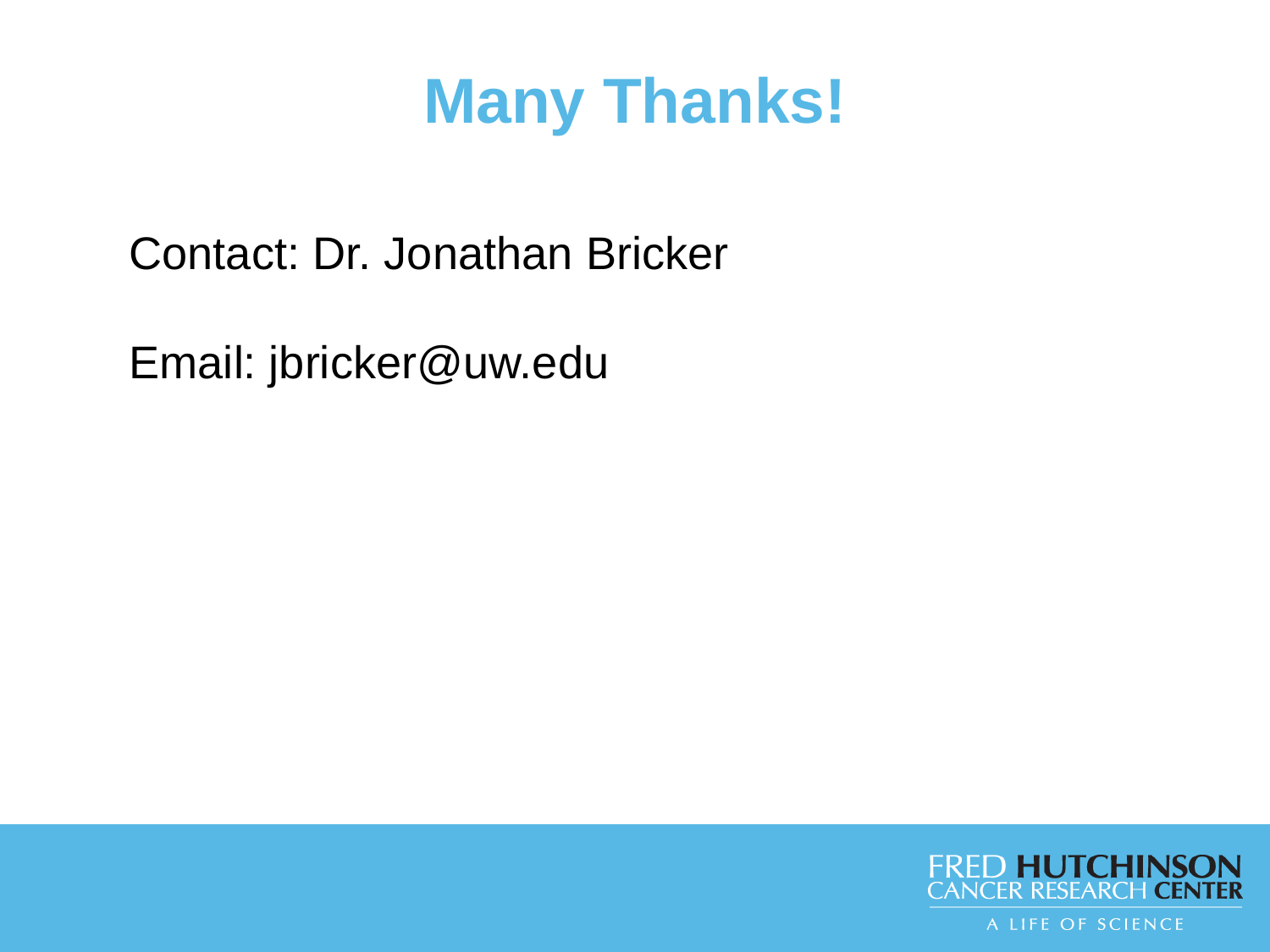

Many Thanks!
Contact: Dr. Jonathan Bricker
Email: jbricker@uw.edu